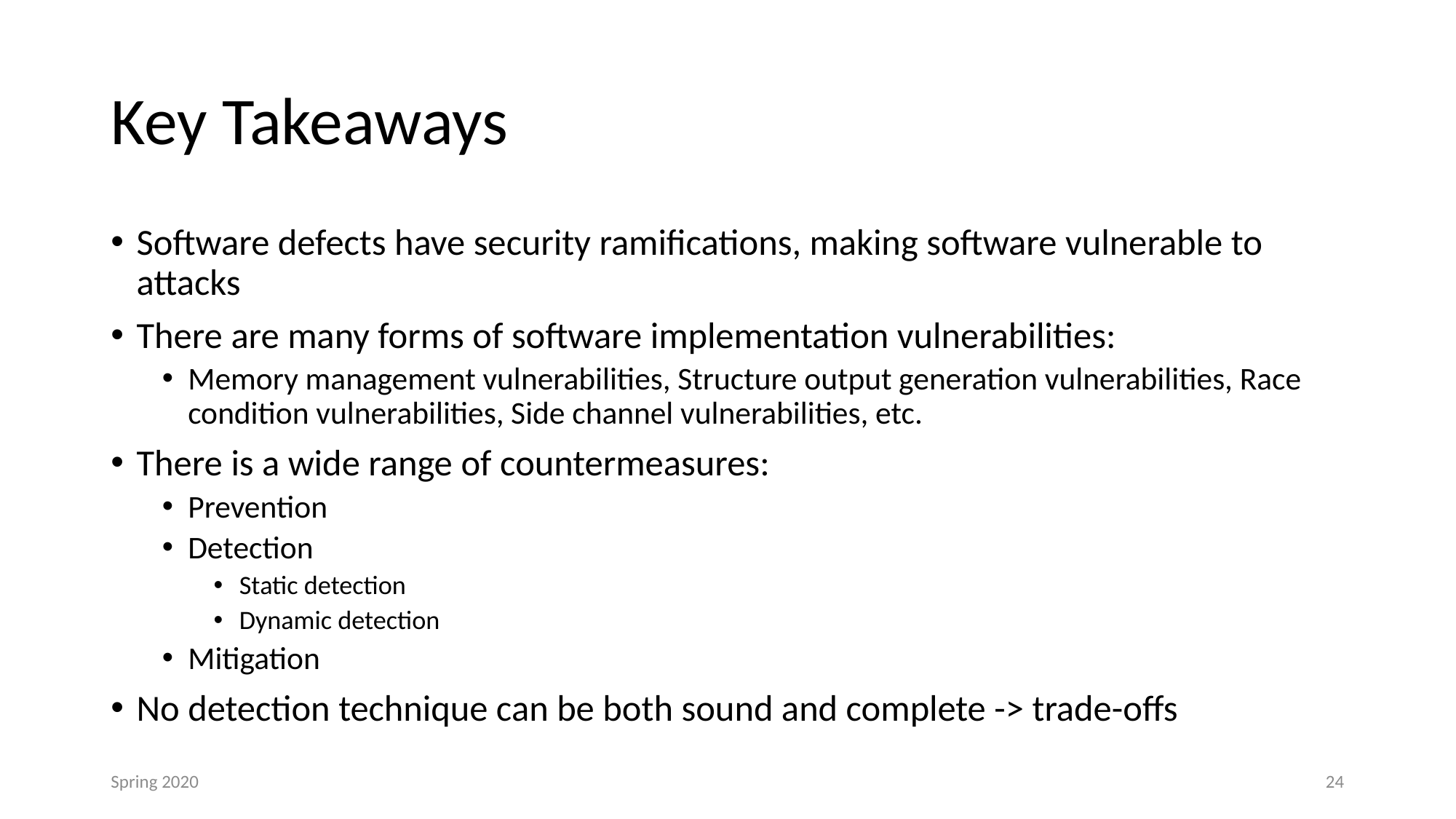

# Key Takeaways
Software defects have security ramifications, making software vulnerable to attacks
There are many forms of software implementation vulnerabilities:
Memory management vulnerabilities, Structure output generation vulnerabilities, Race condition vulnerabilities, Side channel vulnerabilities, etc.
There is a wide range of countermeasures:
Prevention
Detection
Static detection
Dynamic detection
Mitigation
No detection technique can be both sound and complete -> trade-offs
Spring 2020

24